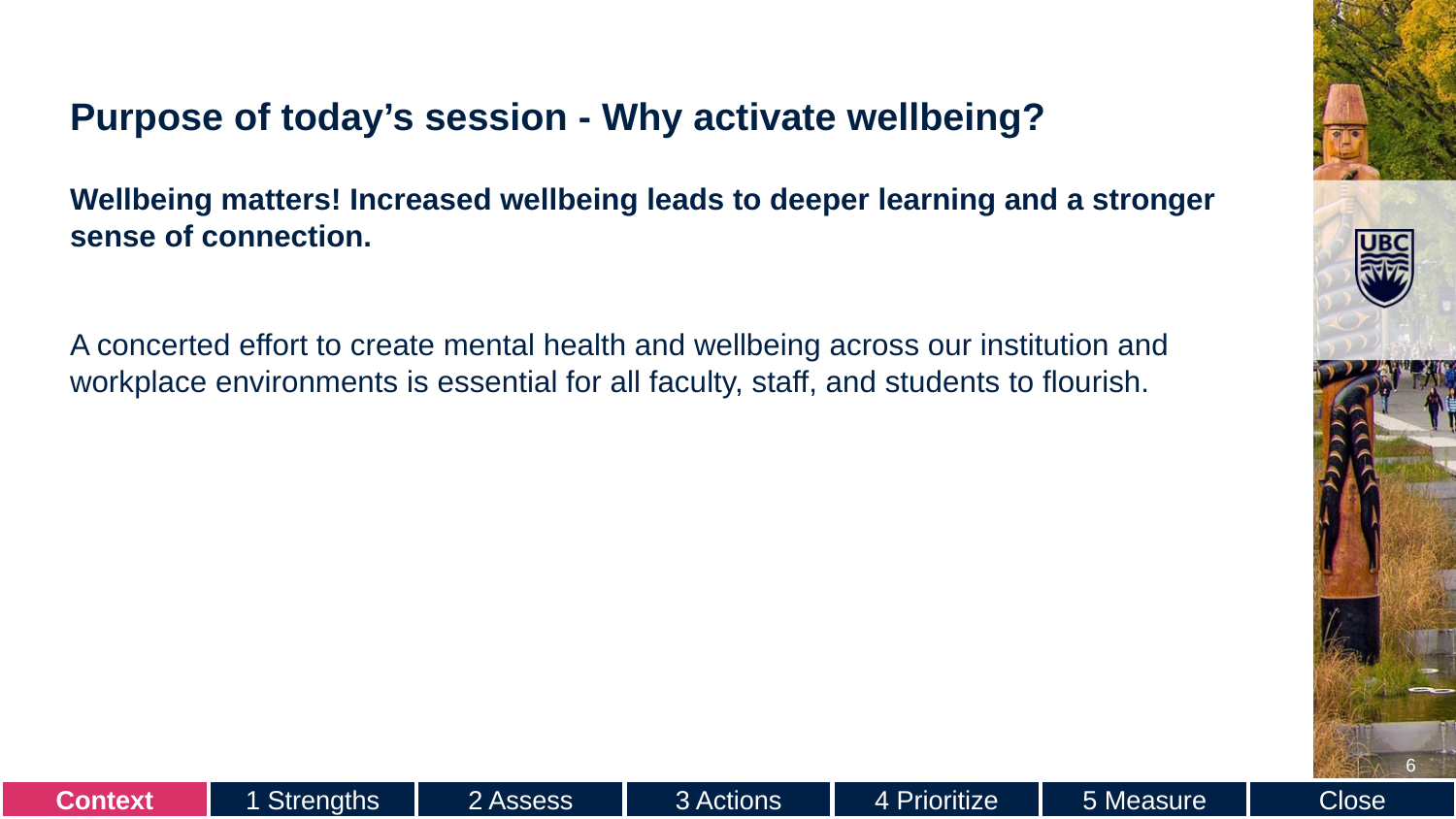

# Purpose of today’s session - Why activate wellbeing?
Wellbeing matters! Increased wellbeing leads to deeper learning and a stronger sense of connection.

A concerted effort to create mental health and wellbeing across our institution and workplace environments is essential for all faculty, staff, and students to flourish.